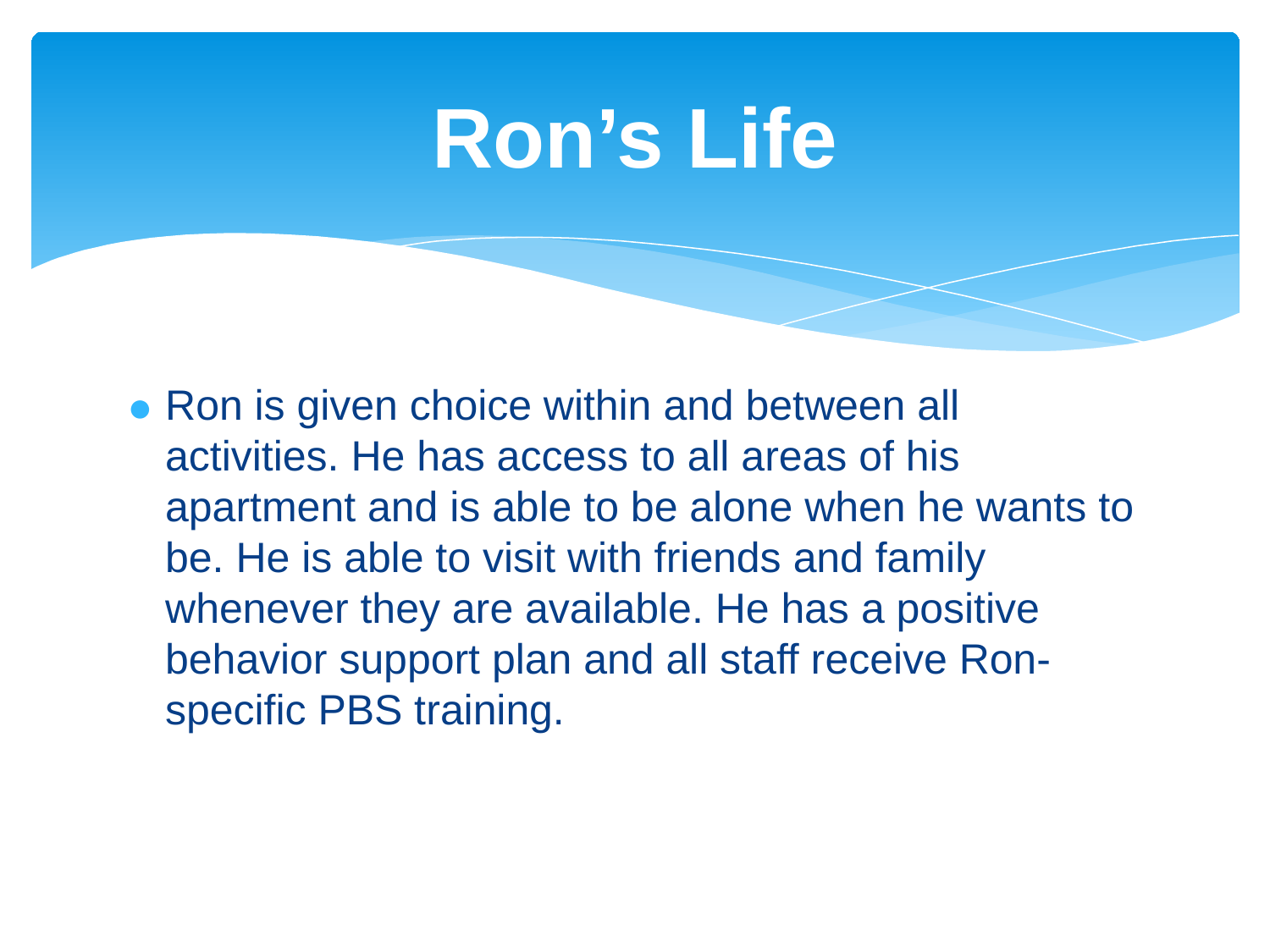

Ron’s Life
Ron is given choice within and between all activities. He has access to all areas of his apartment and is able to be alone when he wants to be. He is able to visit with friends and family whenever they are available. He has a positive behavior support plan and all staff receive Ron-specific PBS training.